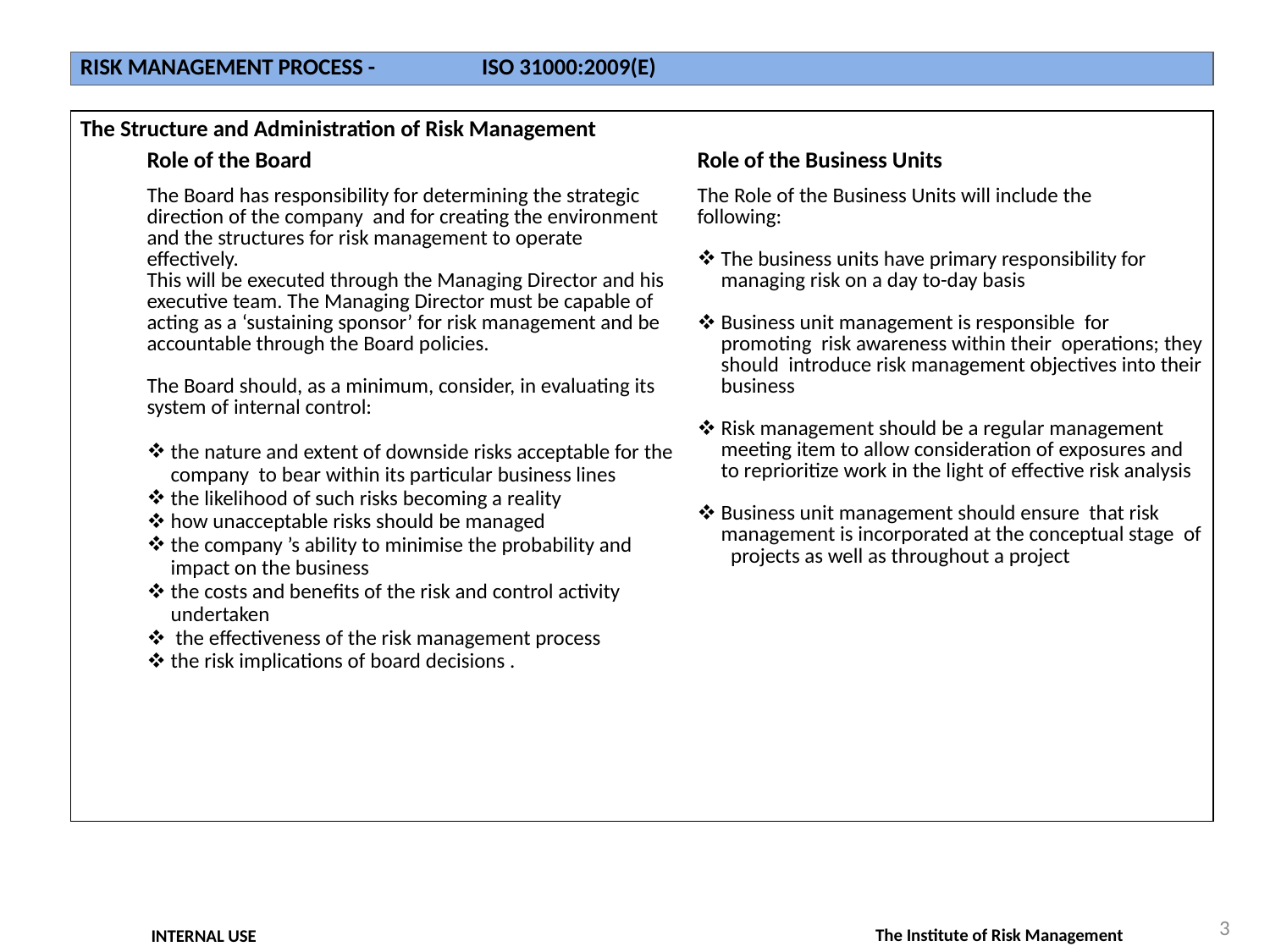

| RISK MANAGEMENT PROCESS - ISO 31000:2009(E) |  |  |
| --- | --- | --- |
|  |  |  |
| The Structure and Administration of Risk Management |  |  |
|  | Role of the Board | Role of the Business Units |
|  |  |  |
|  | The Board has responsibility for determining the strategic direction of the company and for creating the environment and the structures for risk management to operate effectively. This will be executed through the Managing Director and his executive team. The Managing Director must be capable of acting as a ‘sustaining sponsor’ for risk management and be accountable through the Board policies. The Board should, as a minimum, consider, in evaluating its system of internal control: the nature and extent of downside risks acceptable for the company to bear within its particular business lines the likelihood of such risks becoming a reality how unacceptable risks should be managed the company ’s ability to minimise the probability and impact on the business the costs and benefits of the risk and control activity undertaken the effectiveness of the risk management process the risk implications of board decisions . | The Role of the Business Units will include the following: The business units have primary responsibility for managing risk on a day to-day basis Business unit management is responsible for promoting risk awareness within their operations; they should introduce risk management objectives into their business Risk management should be a regular management meeting item to allow consideration of exposures and to reprioritize work in the light of effective risk analysis Business unit management should ensure that risk management is incorporated at the conceptual stage of projects as well as throughout a project |
3
The Institute of Risk Management

INTERNAL USE